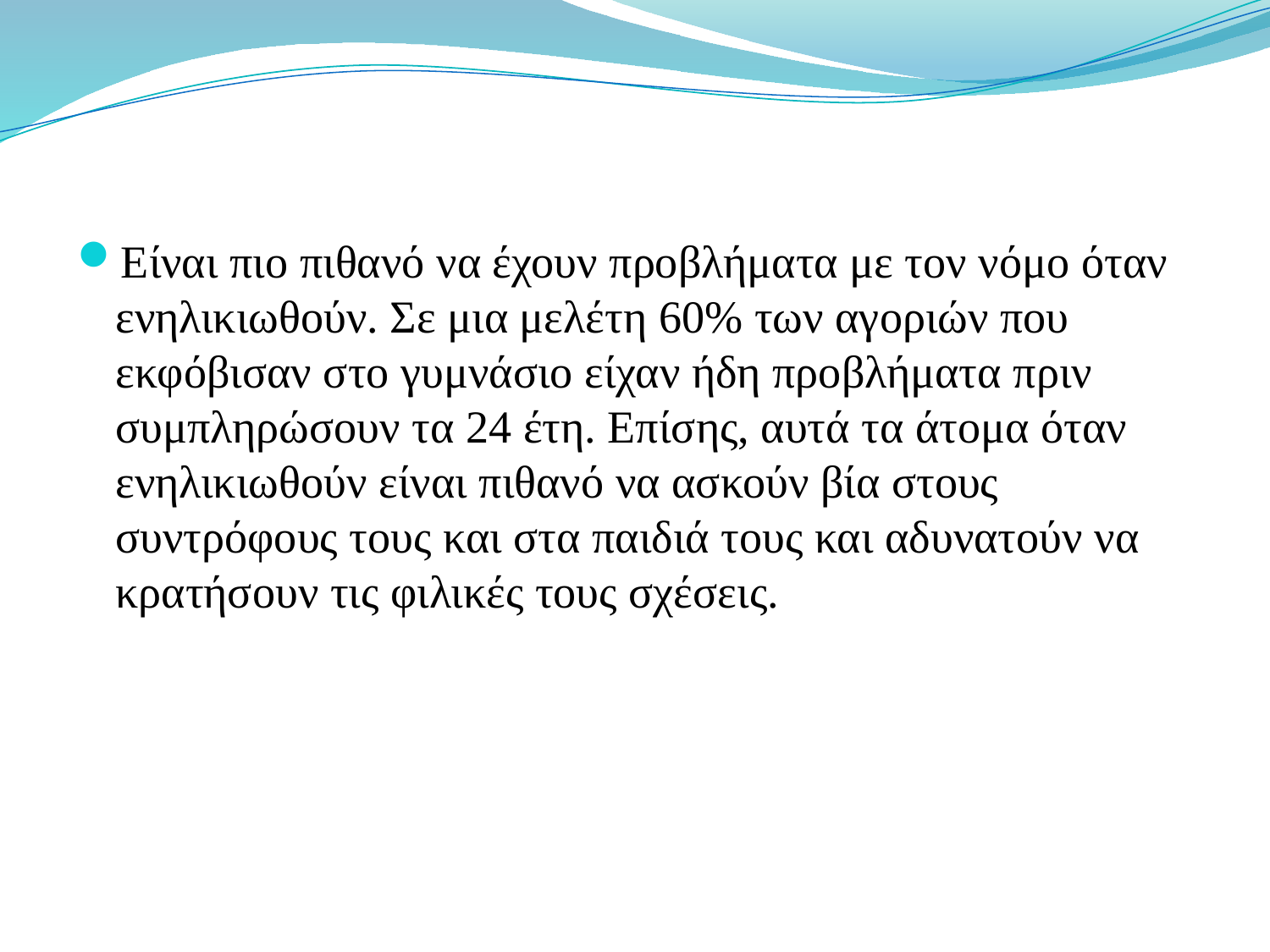

Είναι πιο πιθανό να έχουν προβλήματα με τον νόμο όταν ενηλικιωθούν. Σε μια μελέτη 60% των αγοριών που εκφόβισαν στο γυμνάσιο είχαν ήδη προβλήματα πριν συμπληρώσουν τα 24 έτη. Επίσης, αυτά τα άτομα όταν ενηλικιωθούν είναι πιθανό να ασκούν βία στους συντρόφους τους και στα παιδιά τους και αδυνατούν να κρατήσουν τις φιλικές τους σχέσεις.